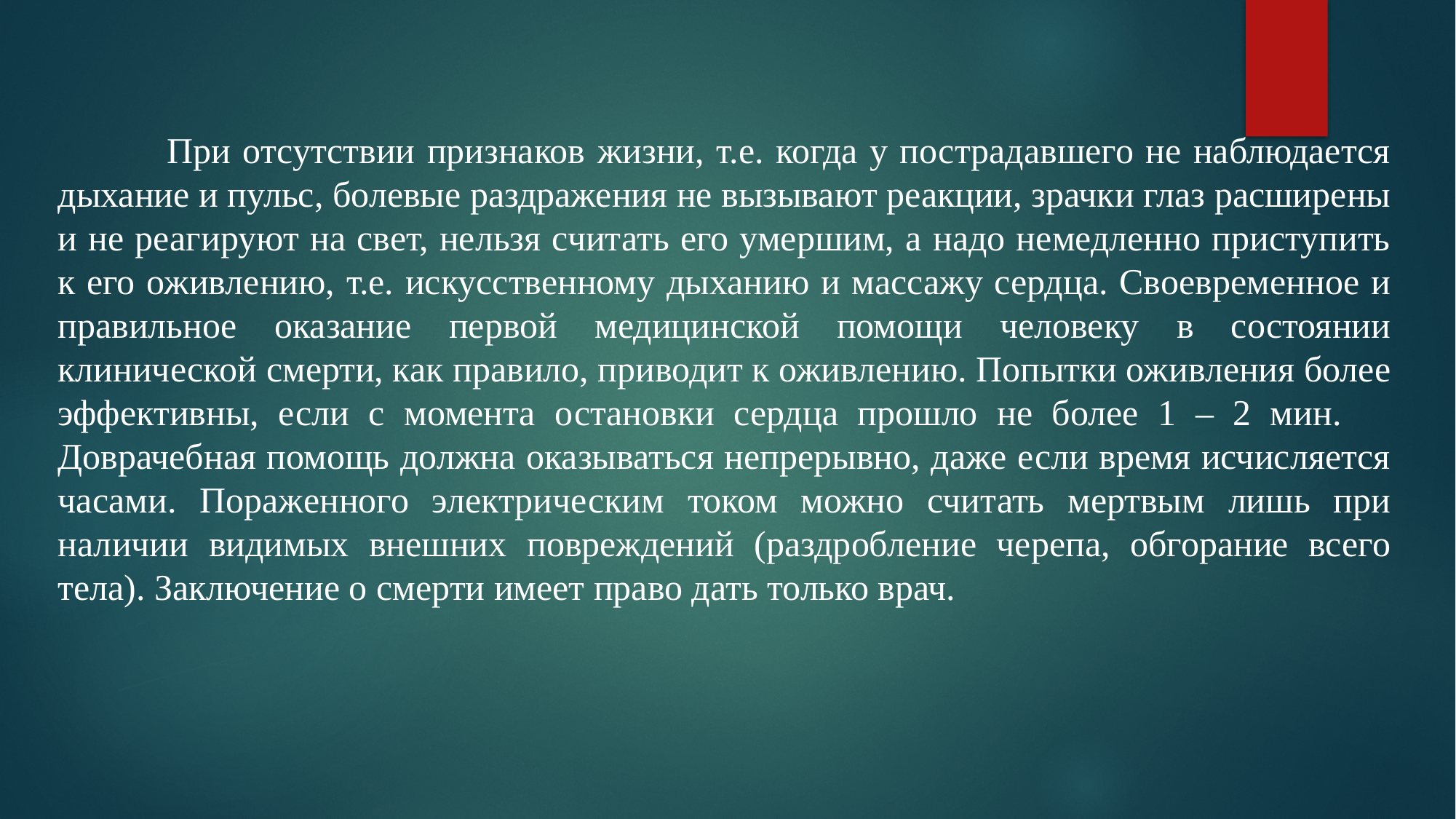

#
	При отсутствии признаков жизни, т.е. когда у пострадавшего не наблюдается дыхание и пульс, болевые раздражения не вызывают реакции, зрачки глаз расширены и не реагируют на свет, нельзя считать его умершим, а надо немедленно приступить к его оживлению, т.е. искусственному дыханию и массажу сердца. Своевременное и правильное оказание первой медицинской помощи человеку в состоянии клинической смерти, как правило, приводит к оживлению. Попытки оживления более эффективны, если с момента остановки сердца прошло не более 1 – 2 мин. 	Доврачебная помощь должна оказываться непрерывно, даже если время исчисляется часами. Пораженного электрическим током можно считать мертвым лишь при наличии видимых внешних повреждений (раздробление черепа, обгорание всего тела). Заключение о смерти имеет право дать только врач.